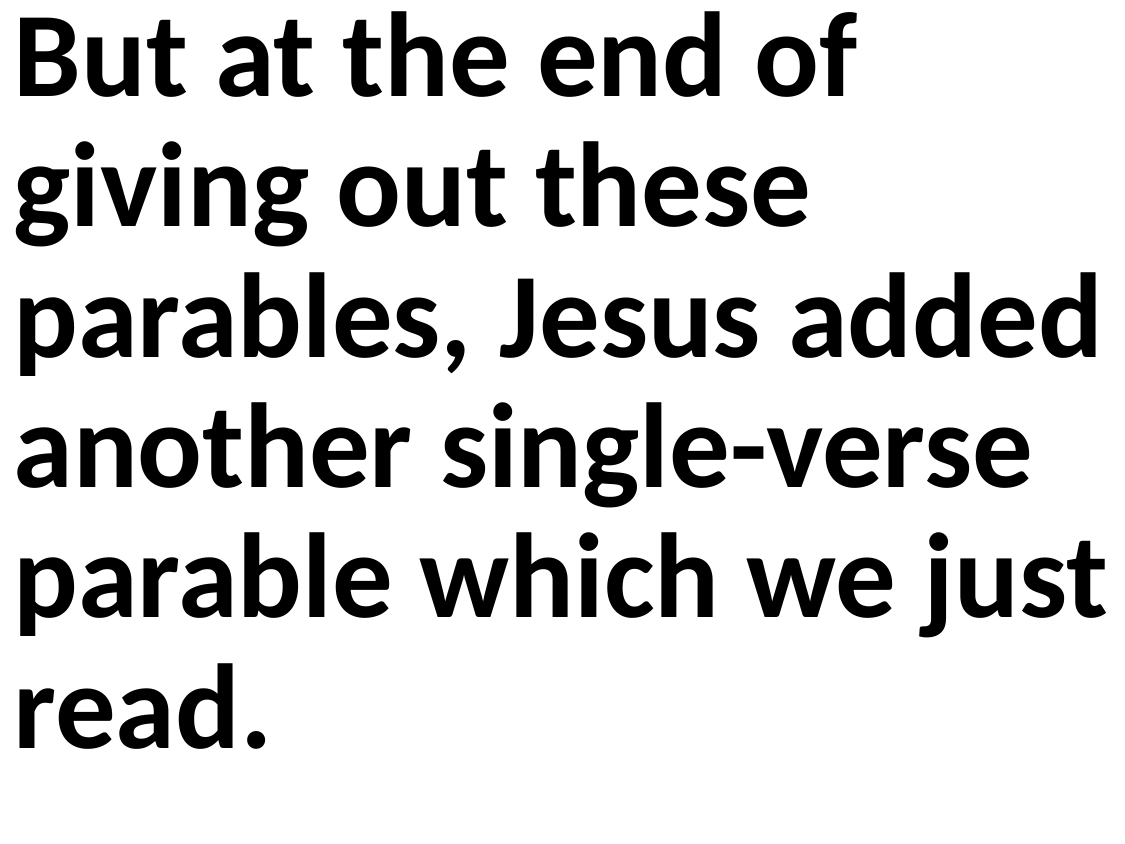

But at the end of giving out these parables, Jesus added another single-verse parable which we just read.